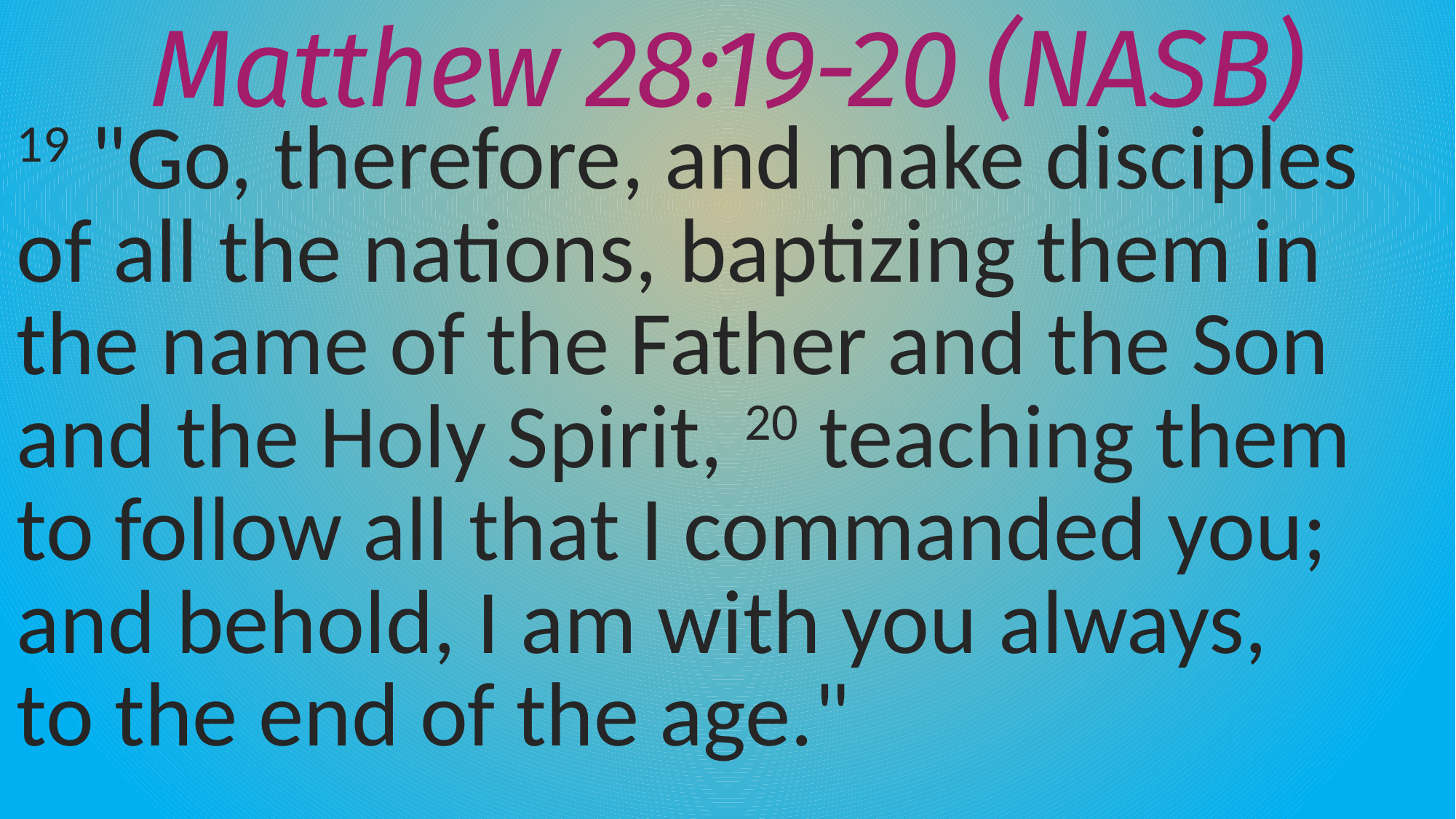

# Matthew 28:19-20 (NASB)
19 "Go, therefore, and make disciples of all the nations, baptizing them in the name of the Father and the Son and the Holy Spirit, 20 teaching them to follow all that I commanded you; and behold, I am with you always, to the end of the age."